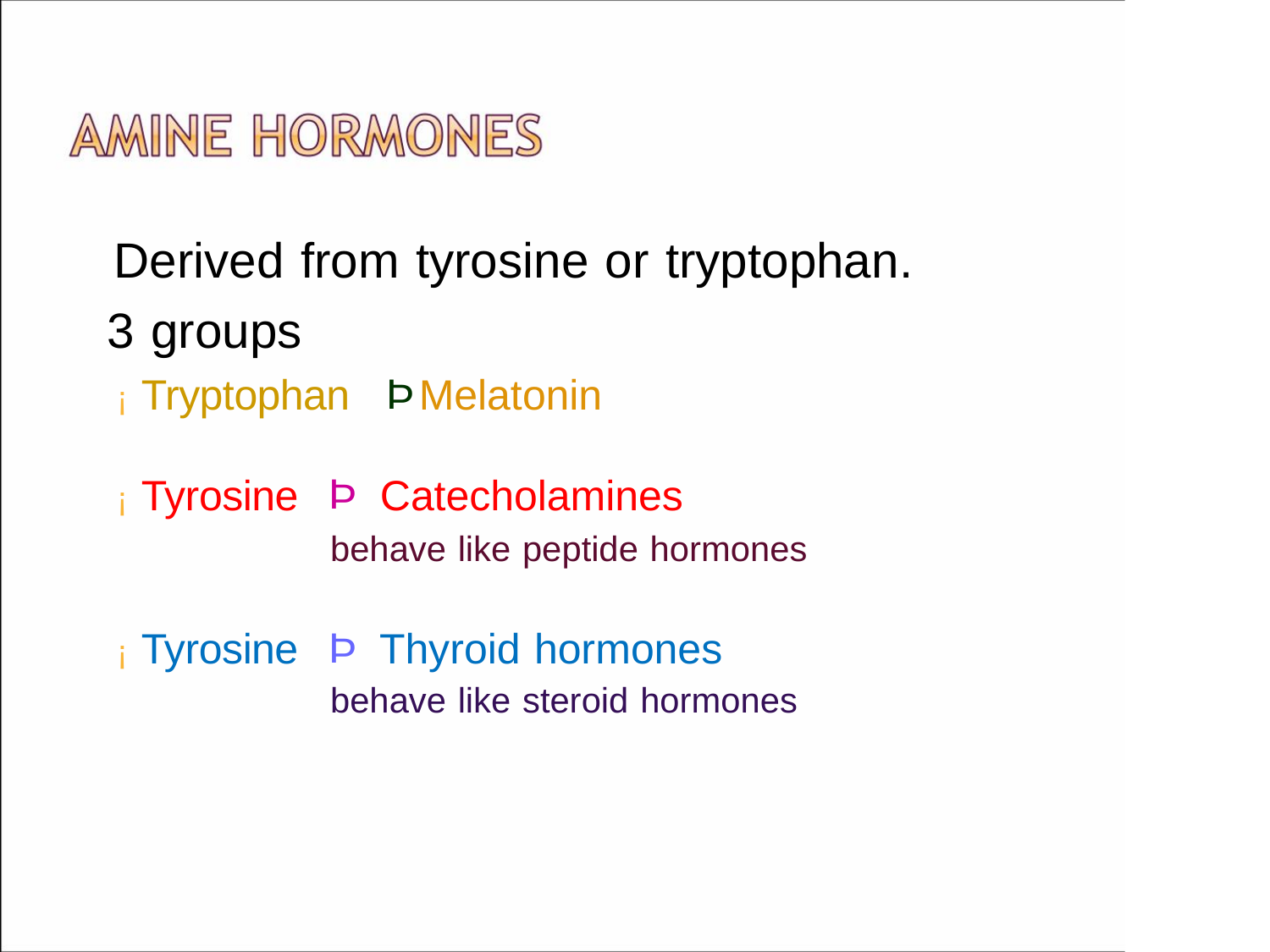

     Derived from tyrosine or tryptophan.
    3 groups
Þ
¡ Tryptophan Melatonin
Þ
¡ Tyrosine Catecholamines
behave like peptide hormones
Þ
¡ Tyrosine Thyroid hormones
behave like steroid hormones